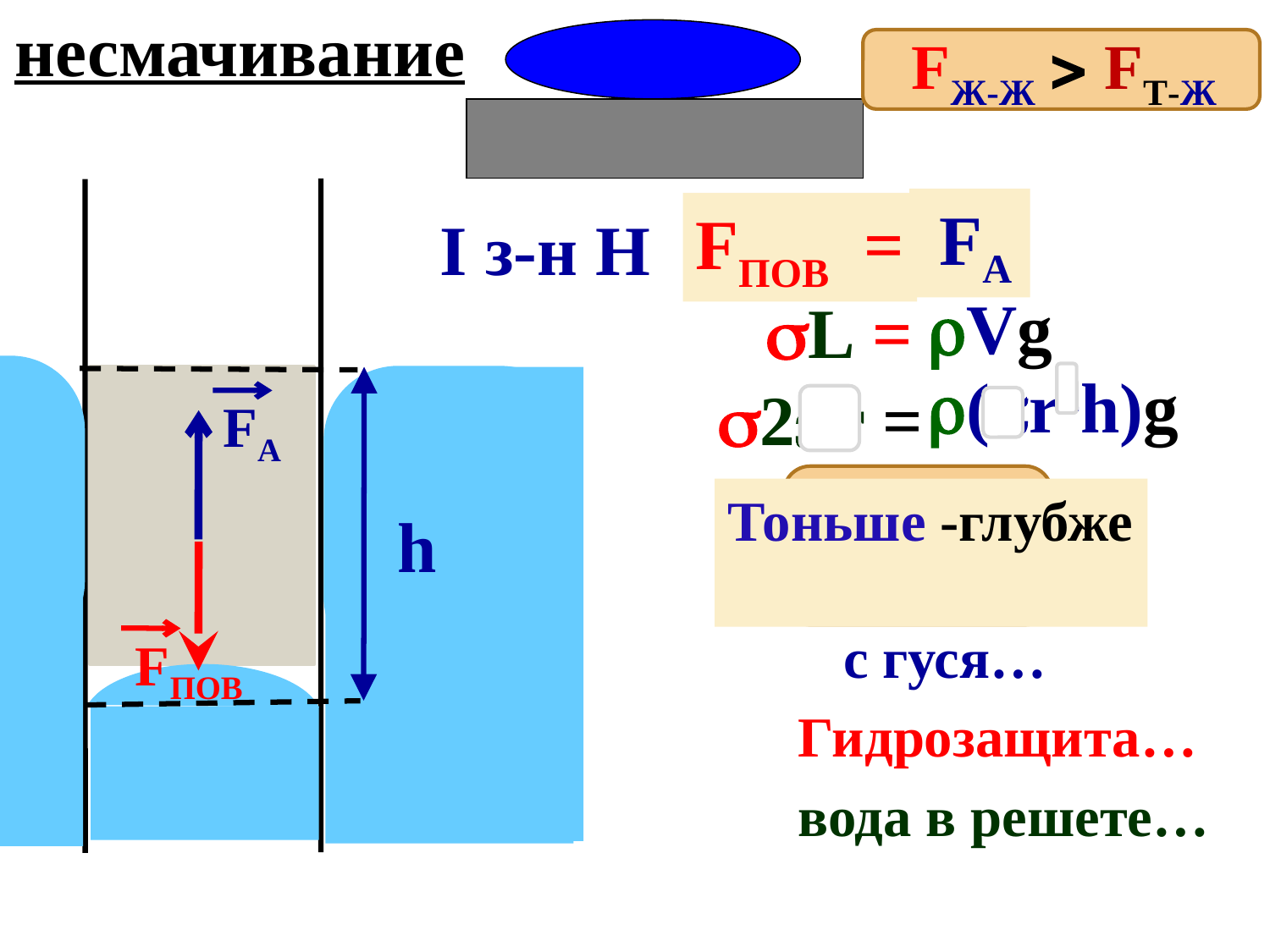

несмачивание

FЖ-Ж      FТ-Ж
 >

 FА
FПОВ  =
I з-н Н
 ρVg
σL =
  ρ(πr2h)g

σ2πr =
FА

2σ

  h=
 h
Тоньше -глубже
ρ g r
c гуся…
FПОВ

Гидрозащита…

вода в решете…